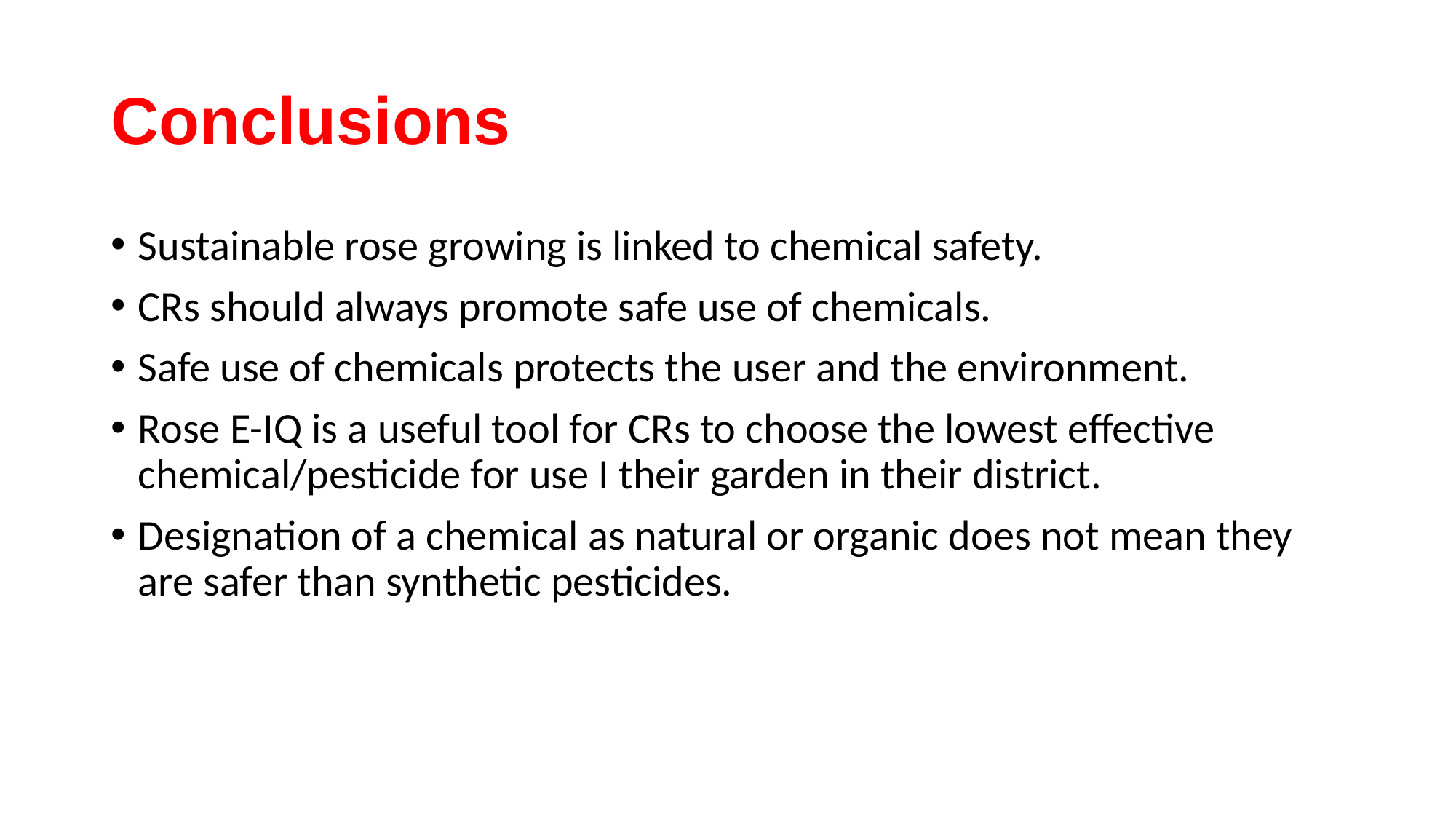

# Conclusions
Sustainable rose growing is linked to chemical safety.
CRs should always promote safe use of chemicals.
Safe use of chemicals protects the user and the environment.
Rose E-IQ is a useful tool for CRs to choose the lowest effective chemical/pesticide for use I their garden in their district.
Designation of a chemical as natural or organic does not mean they are safer than synthetic pesticides.